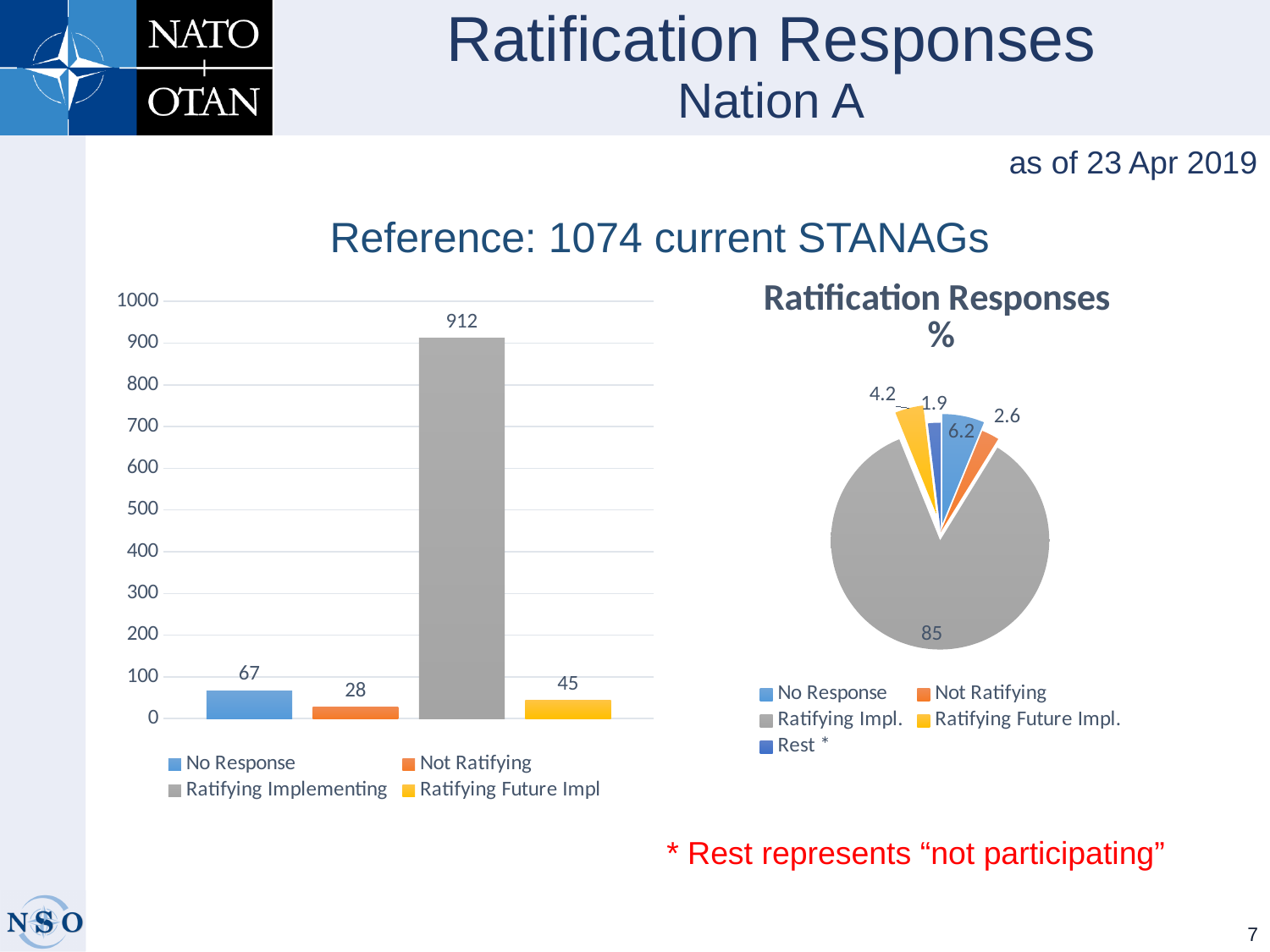

# Ratification Responses Nation A
as of 23 Apr 2019
Reference: 1074 current STANAGs

### Chart: Ratification Responses
%

| Category | Sales |
|---|---|
| No Response | 6.2 |
| Not Ratifying | 2.6 |
| Ratifying Impl. | 85.0 |
| Ratifying Future Impl. | 4.2 |
| Rest * | 1.9 |

### Chart

| Category | No Response | Not Ratifying | Ratifying Implementing | Ratifying Future Impl |
|---|---|---|---|---|
| DEU | 67.0 | 28.0 | 912.0 | 45.0 |
* Rest represents “not participating”
7